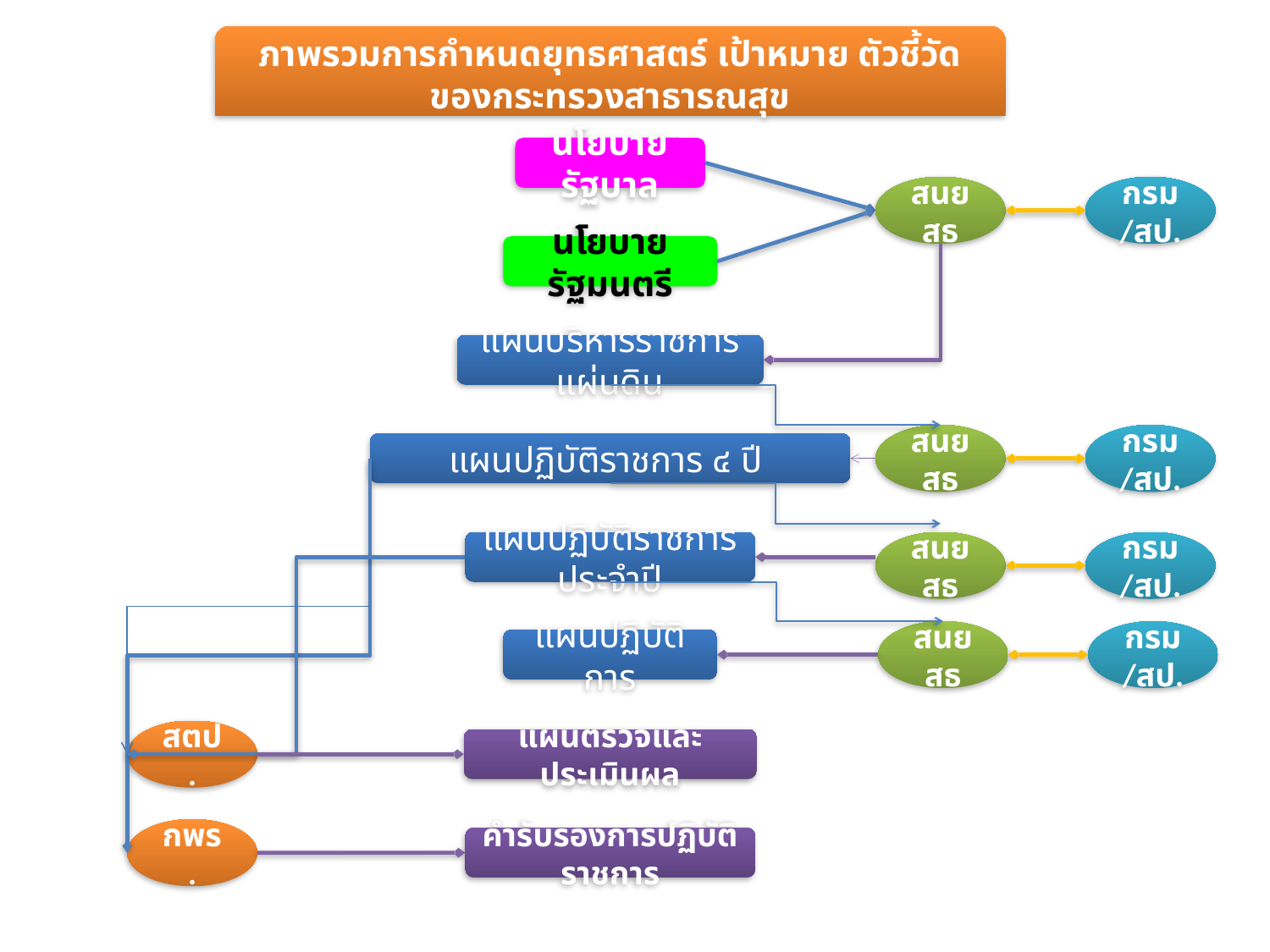

ภาพรวมการกำหนดยุทธศาสตร์ เป้าหมาย ตัวชี้วัด
ของกระทรวงสาธารณสุข
นโยบายรัฐบาล
สนย สธ
กรม/สป.
นโยบายรัฐมนตรี
แผนบริหารราชการแผ่นดิน
สนย สธ
กรม/สป.
แผนปฏิบัติราชการ ๔ ปี
สนย สธ
กรม/สป.
แผนปฏิบัติราชการประจำปี
สนย สธ
กรม/สป.
แผนปฏิบัติการ
สตป.
แผนตรวจและประเมินผล
กพร.
คำรับรองการปฏิบัติราชการ